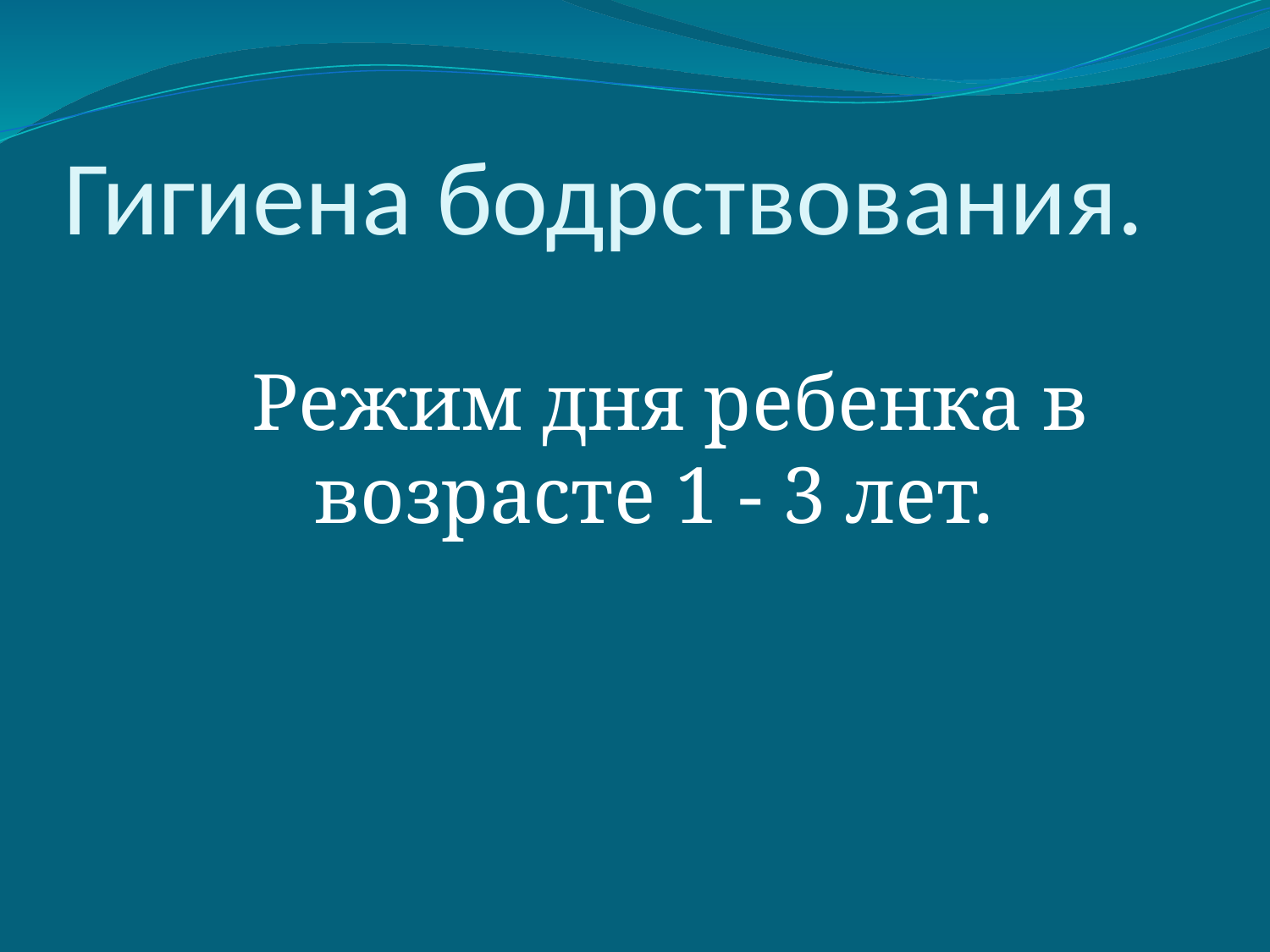

# Гигиена бодрствования.
      Режим дня ребенка в возрасте 1 - 3 лет.